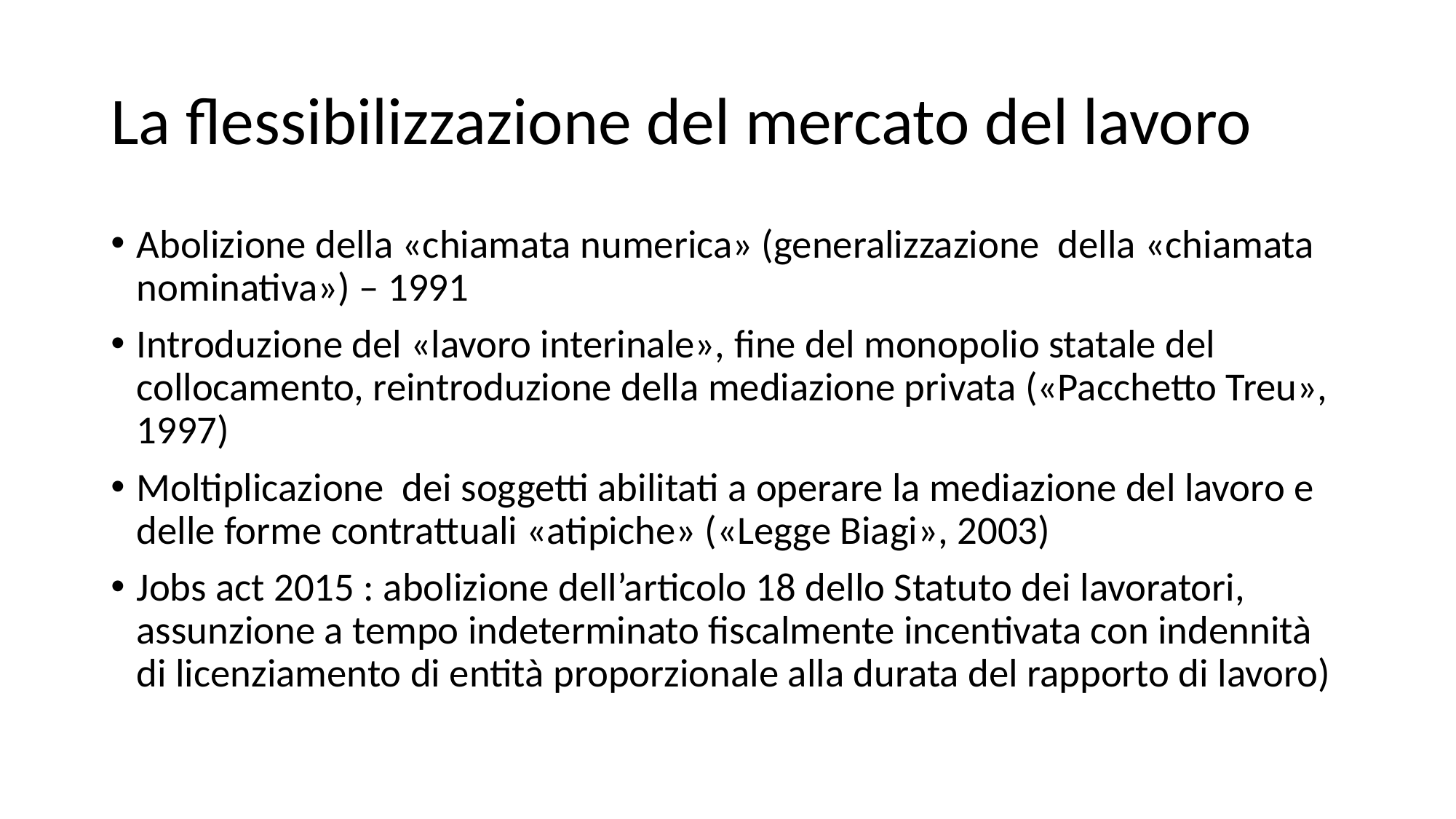

# La flessibilizzazione del mercato del lavoro
Abolizione della «chiamata numerica» (generalizzazione  della «chiamata nominativa») – 1991
Introduzione del «lavoro interinale», fine del monopolio statale del collocamento, reintroduzione della mediazione privata («Pacchetto Treu», 1997)
Moltiplicazione  dei soggetti abilitati a operare la mediazione del lavoro e delle forme contrattuali «atipiche» («Legge Biagi», 2003)
Jobs act 2015 : abolizione dell’articolo 18 dello Statuto dei lavoratori, assunzione a tempo indeterminato fiscalmente incentivata con indennità di licenziamento di entità proporzionale alla durata del rapporto di lavoro)